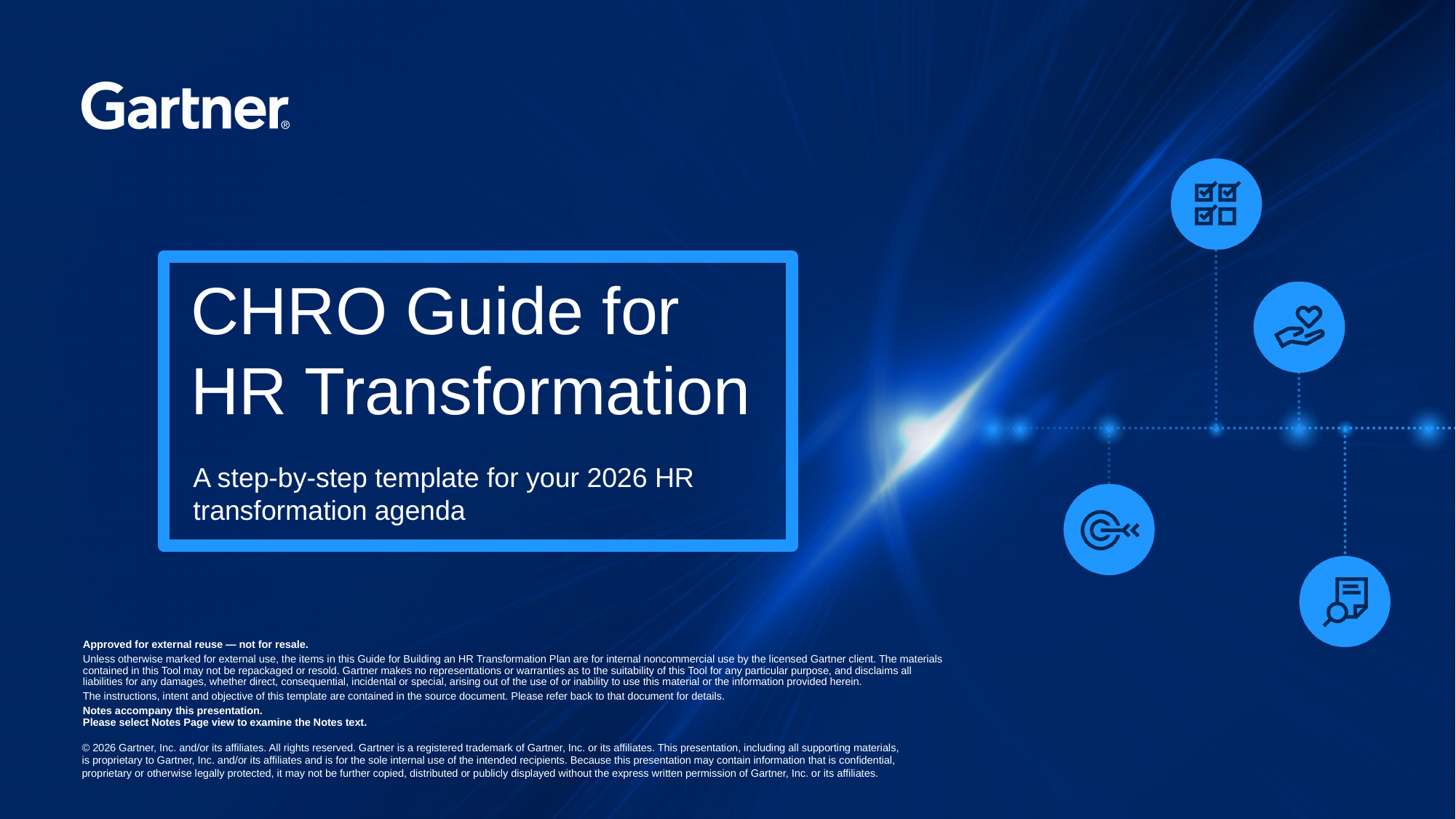

# CHRO Guide for HR Transformation
A step‑by‑step template for your 2026 HR transformation agenda
Approved for external reuse — not for resale.
Unless otherwise marked for external use, the items in this Guide for Building an HR Transformation Plan are for internal noncommercial use by the licensed Gartner client. The materials contained in this Tool may not be repackaged or resold. Gartner makes no representations or warranties as to the suitability of this Tool for any particular purpose, and disclaims all liabilities for any damages, whether direct, consequential, incidental or special, arising out of the use of or inability to use this material or the information provided herein.
The instructions, intent and objective of this template are contained in the source document. Please refer back to that document for details.
Notes accompany this presentation.
Please select Notes Page view to examine the Notes text.